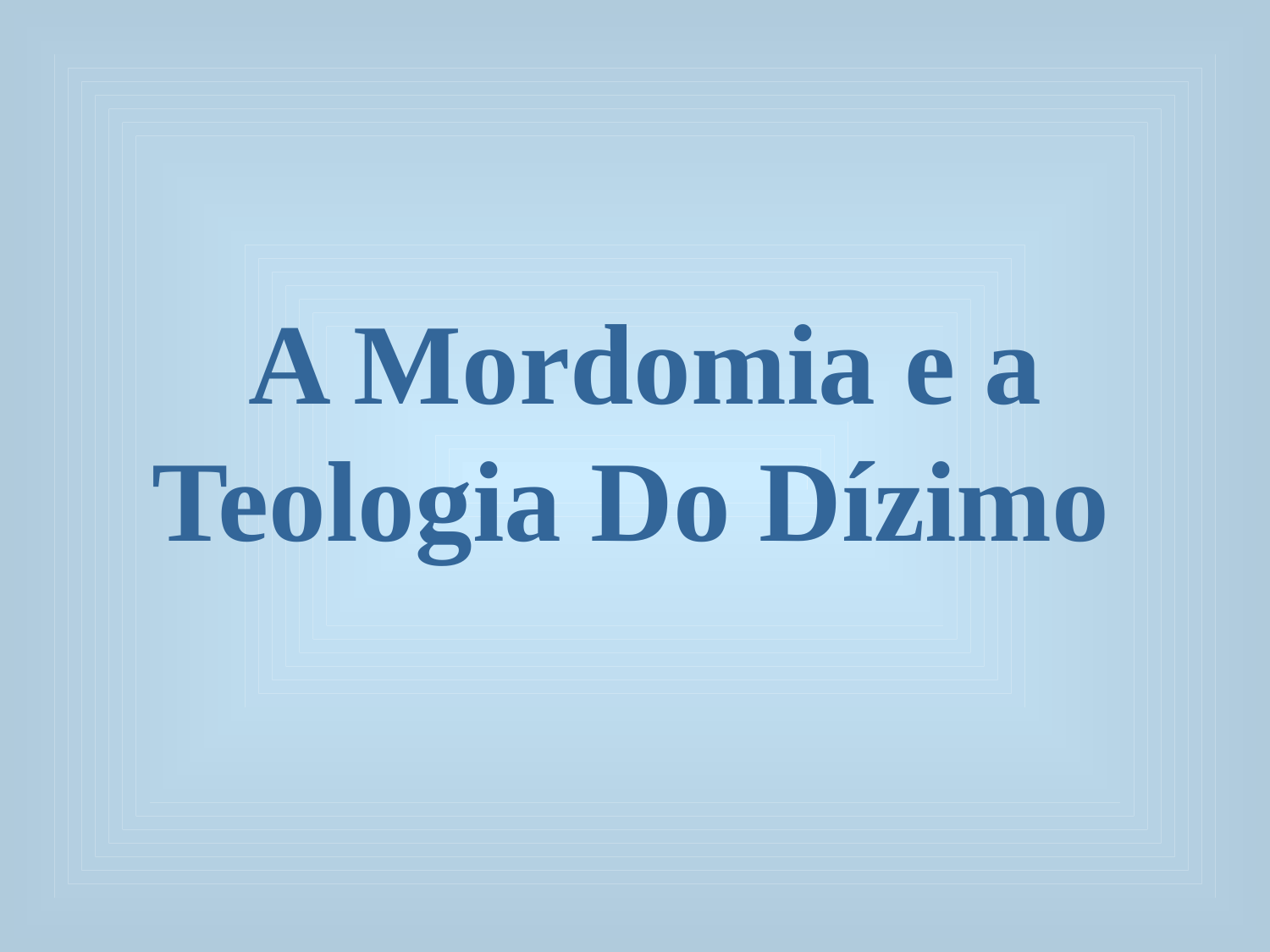

A Mordomia e a Teologia Do Dízimo